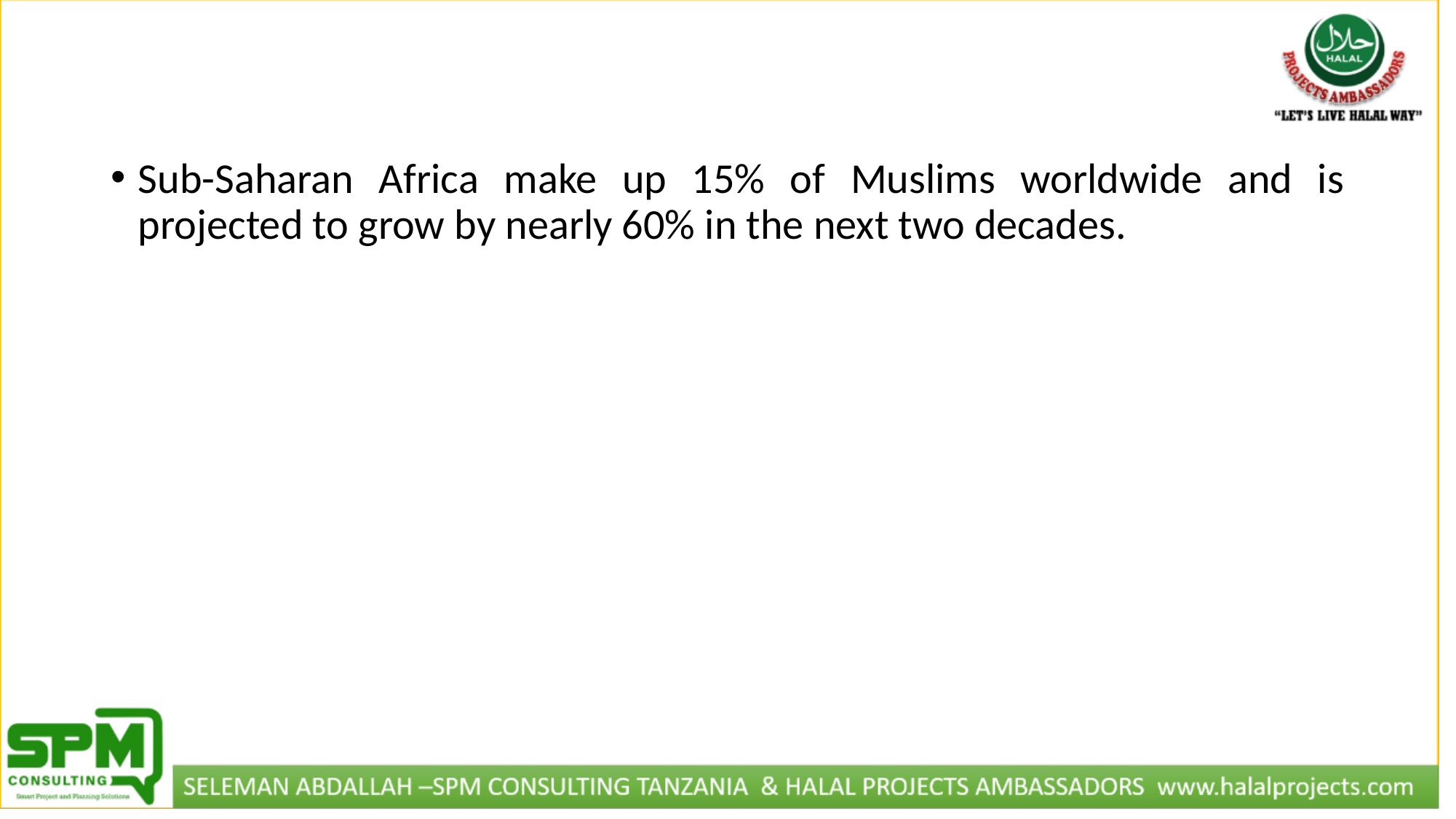

#
Sub-Saharan Africa make up 15% of Muslims worldwide and is projected to grow by nearly 60% in the next two decades.